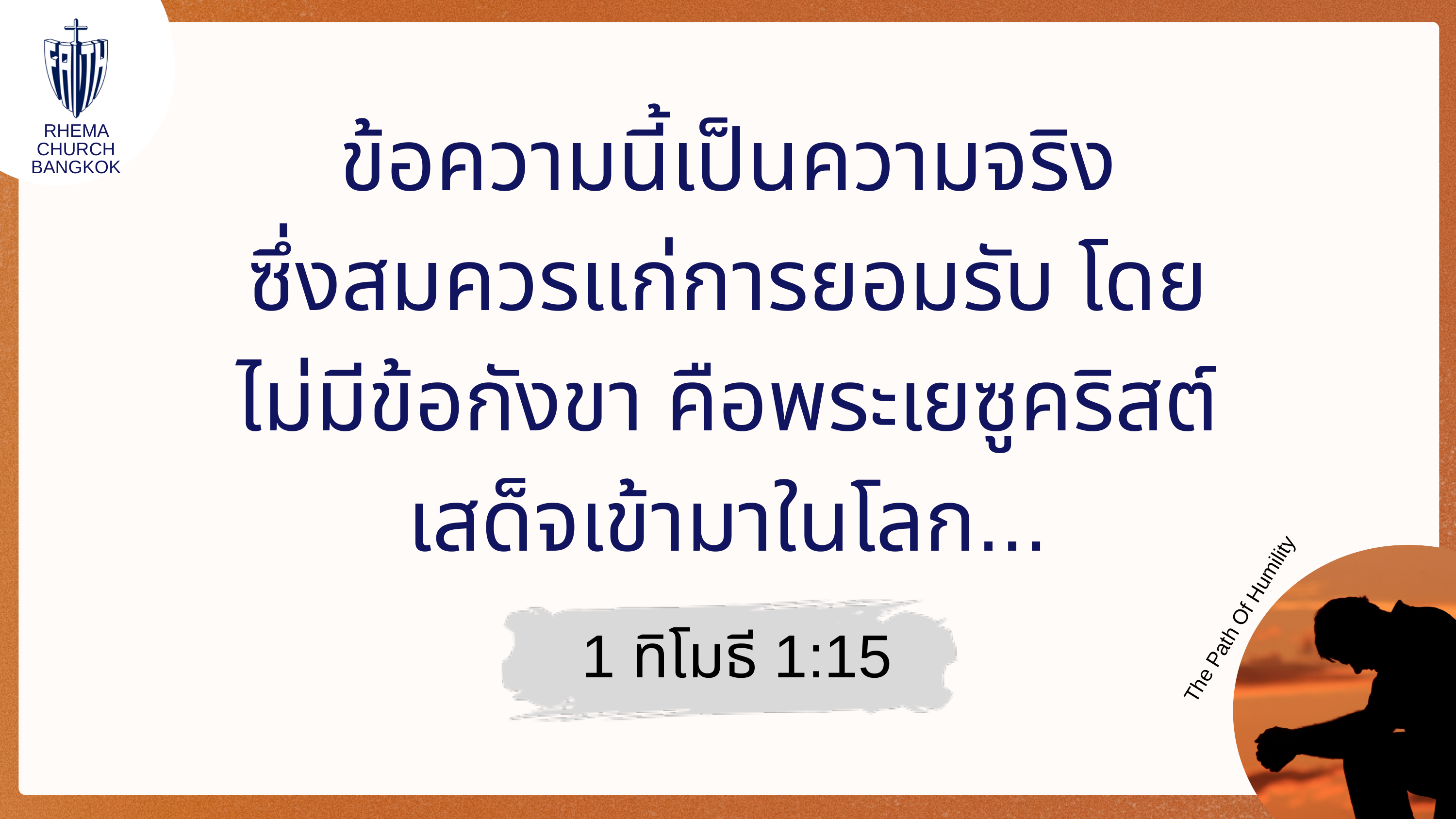

RHEMA CHURCH
BANGKOK

ข้อความนี้เป็นความจริง
ซึ่งสมควรแก่การยอมรับ โดย
ไม่มีข้อกังขา คือพระเยซูคริสต์
เสด็จเข้ามาในโลก...

The Path Of Humility

1 ทิโมธี 1:15